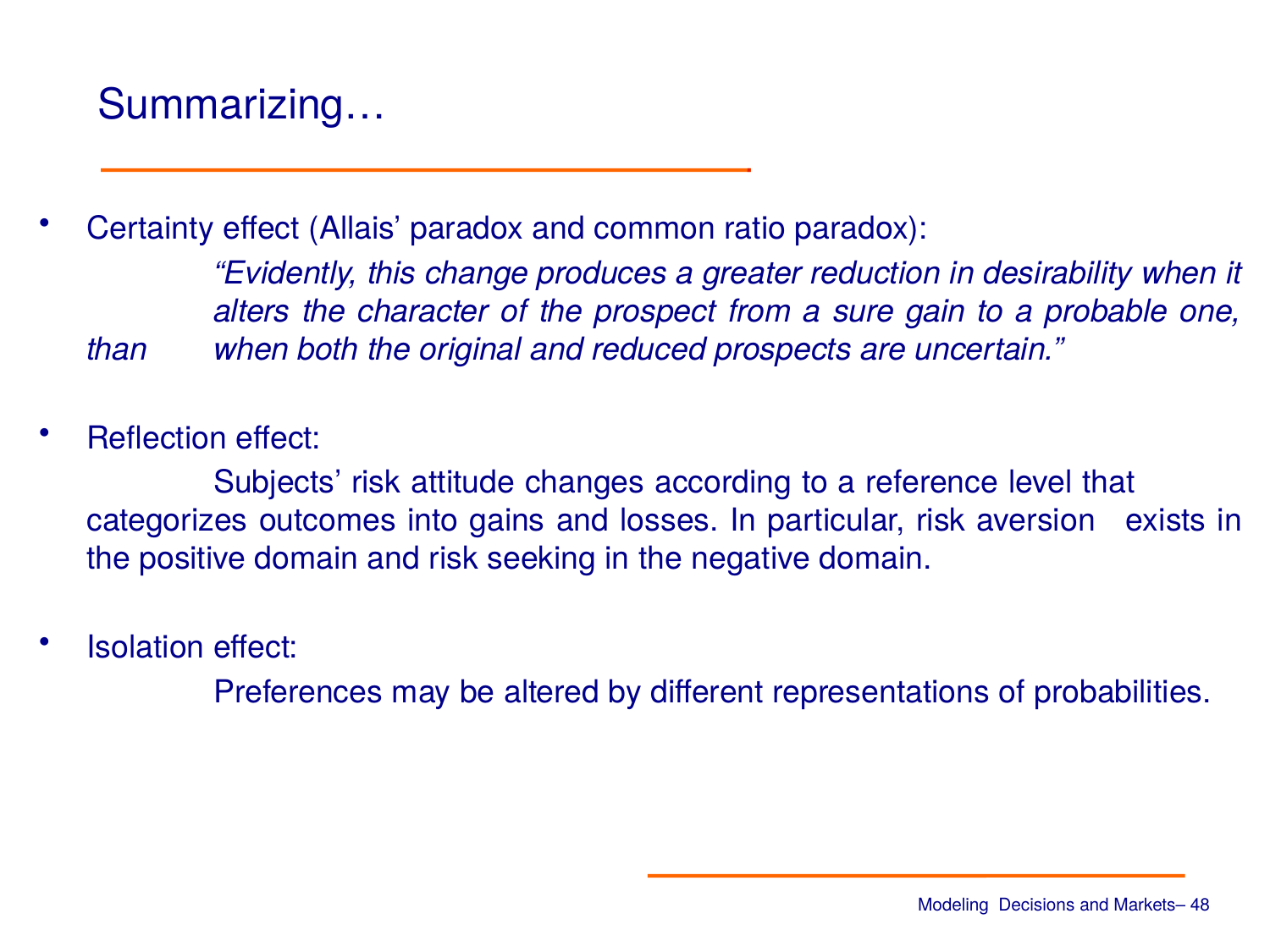

# Summarizing…
Certainty effect (Allais’ paradox and common ratio paradox):
		“Evidently, this change produces a greater reduction in desirability when it 	alters the character of the prospect from a sure gain to a probable one, than 	when both the original and reduced prospects are uncertain.”

Reflection effect:
		Subjects’ risk attitude changes according to a reference level that 	categorizes outcomes into gains and losses. In particular, risk aversion 	exists in the positive domain and risk seeking in the negative domain.

Isolation effect:
		Preferences may be altered by different representations of probabilities.

Modeling  Decisions and Markets– 48